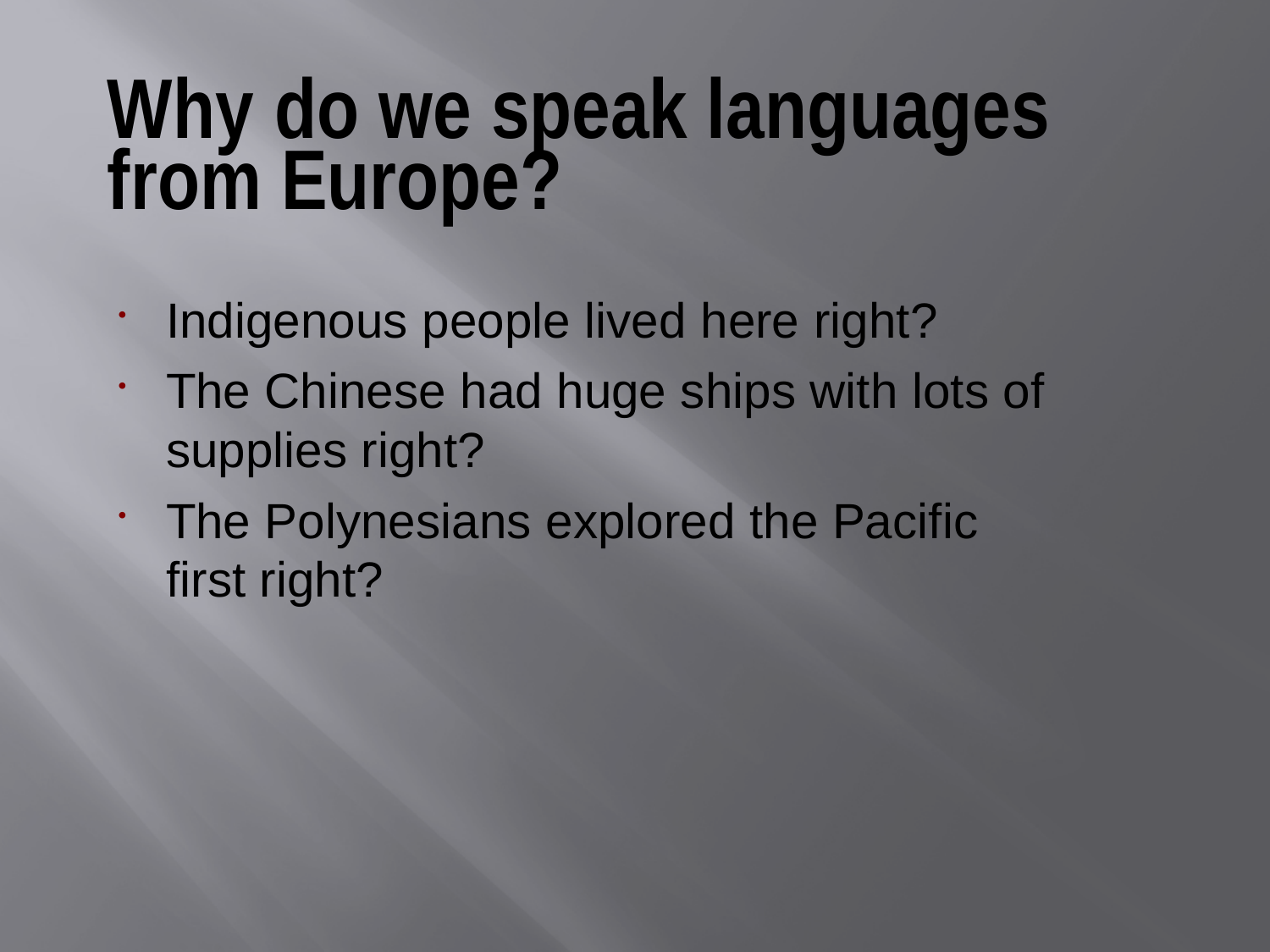

Why	do	we	speak	languages	from Europe?
Indigenous people lived here right?
The Chinese had huge ships with lots of supplies right?
The Polynesians explored the Pacific first right?